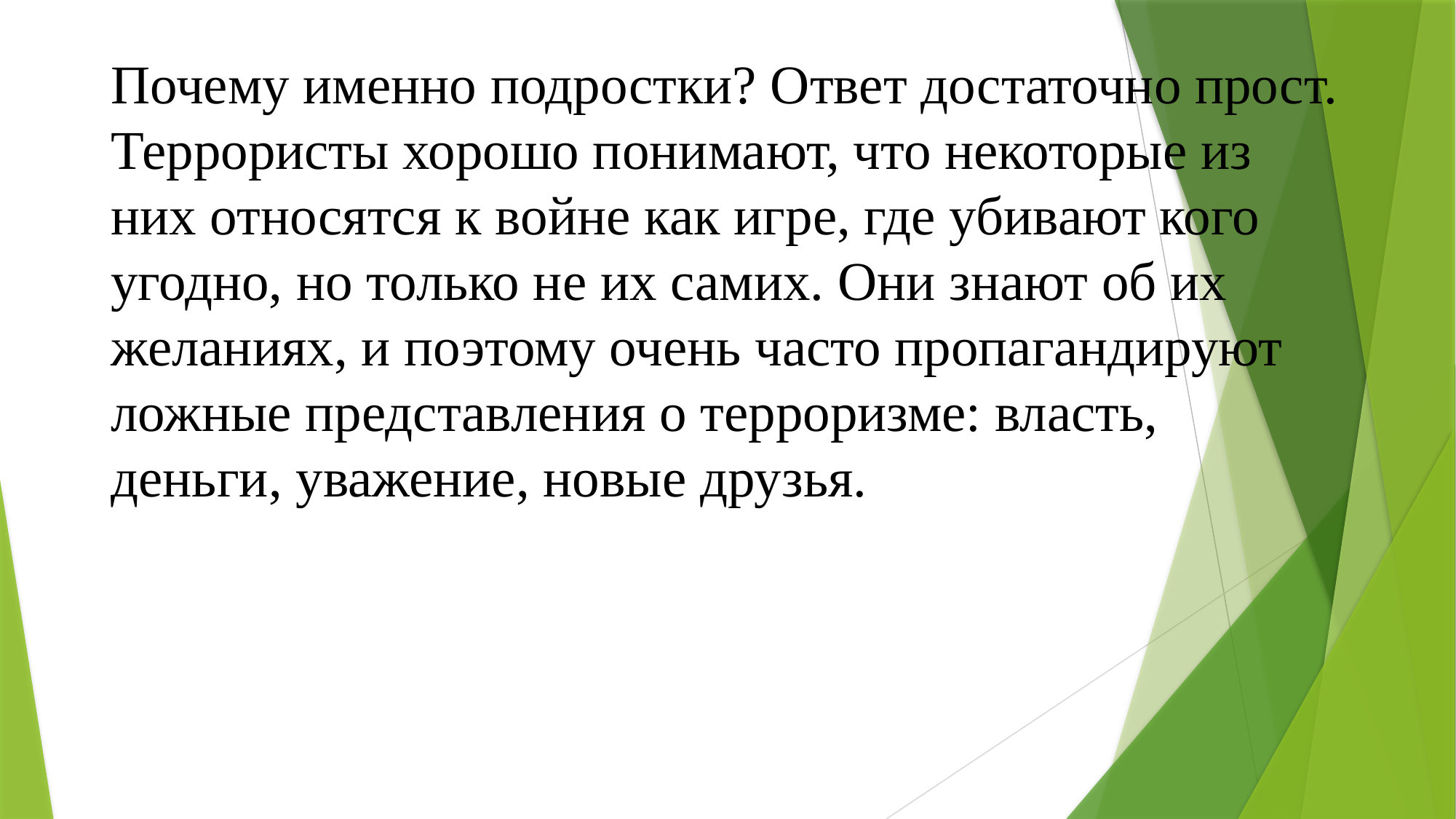

# Почему именно подростки? Ответ достаточно прост. Террористы хорошо понимают, что некоторые из них относятся к войне как игре, где убивают кого угодно, но только не их самих. Они знают об их желаниях, и поэтому очень часто пропагандируют ложные представления о терроризме: власть, деньги, уважение, новые друзья.